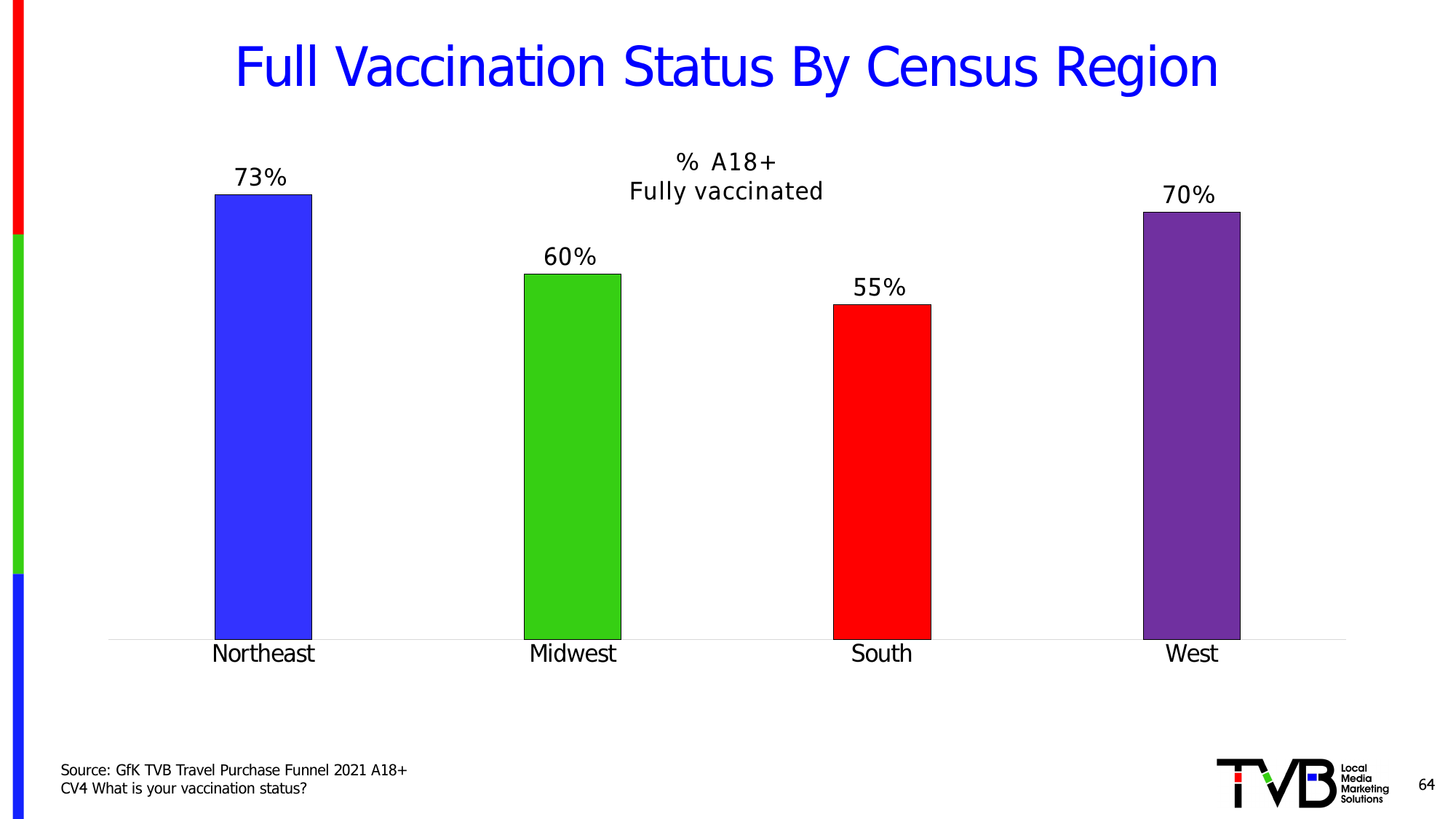

# Full Vaccination Status By Census Region
% A18+
Fully vaccinated

### Chart

| Category | Series 1 |
|---|---|
| Northeast | 0.732 |
| Midwest | 0.602 |
| South | 0.551 |
| West | 0.703 |
Source: GfK TVB Travel Purchase Funnel 2021 A18+
CV4 What is your vaccination status?
64